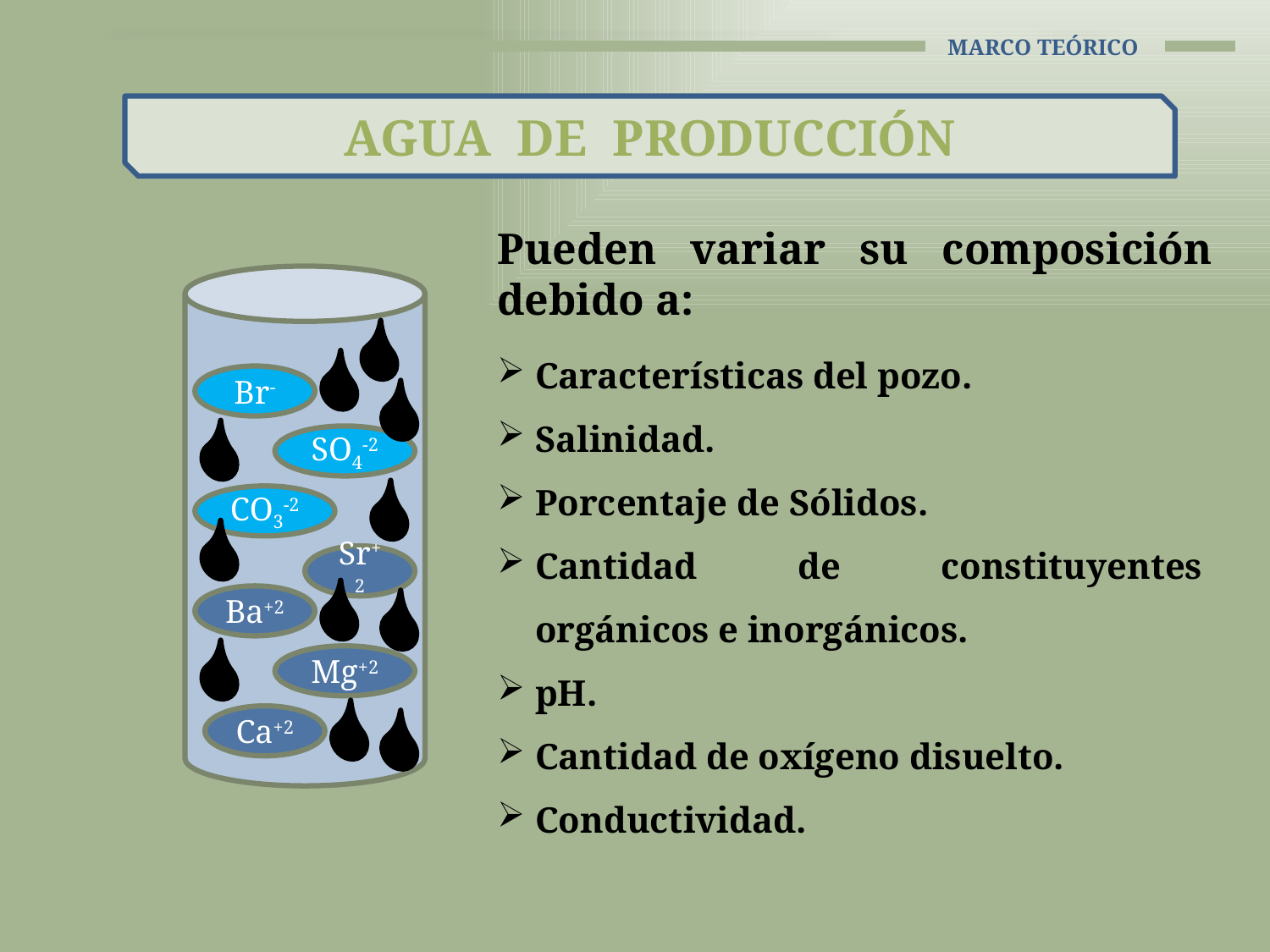

# Marco TEÓRICO
AGUA  DE  PRODUCCIÓN
Pueden variar su composición debido a:

Características del pozo.
Salinidad.
Porcentaje de Sólidos.
Cantidad de constituyentes orgánicos e inorgánicos.
pH.
Cantidad de oxígeno disuelto.
Conductividad.

Br-

SO4-2

CO3-2

Sr+2
Ba+2

Mg+2

Ca+2